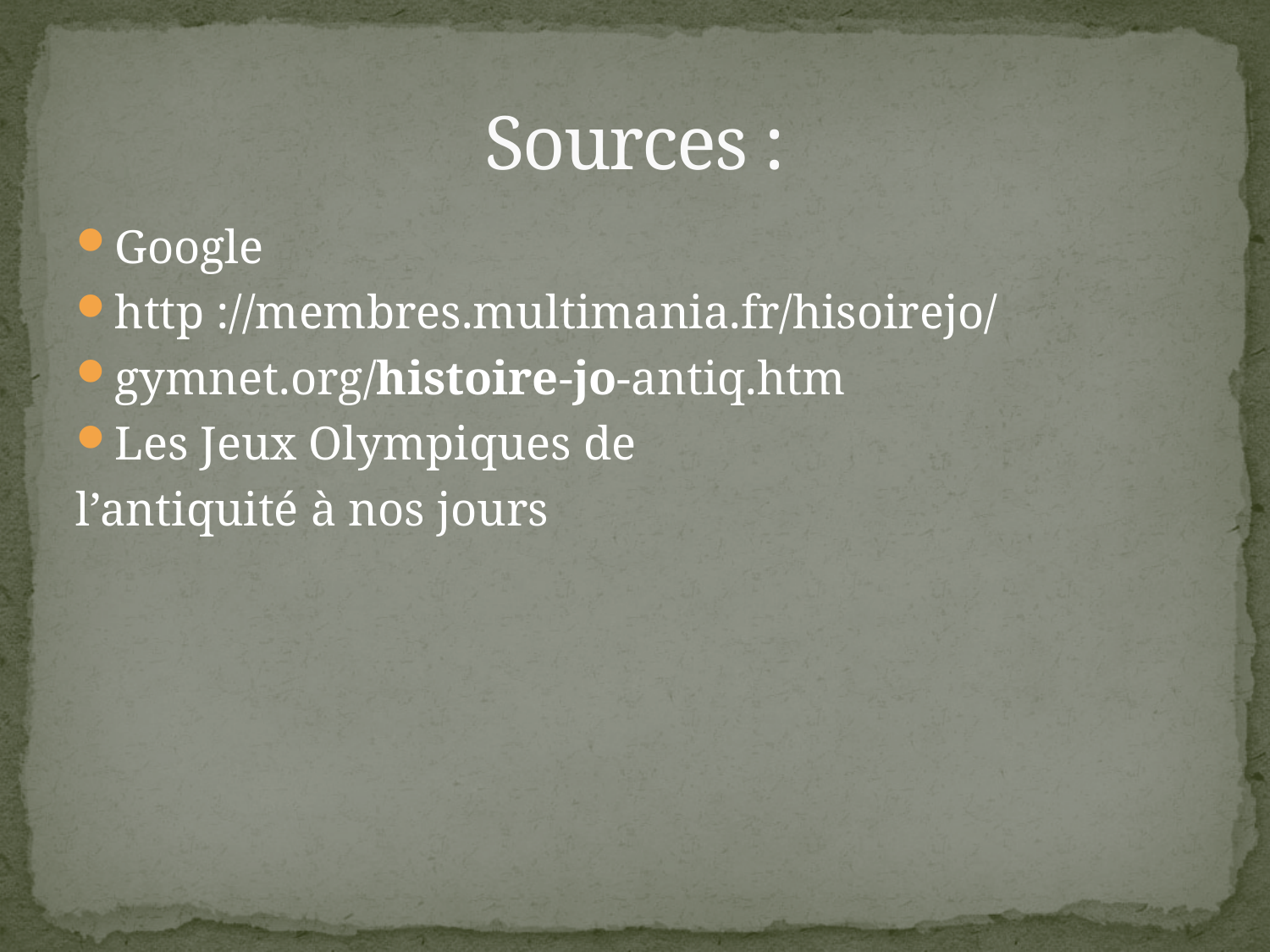

# Sources :
Google
http ://membres.multimania.fr/hisoirejo/
gymnet.org/histoire-jo-antiq.htm
Les Jeux Olympiques de
l’antiquité à nos jours